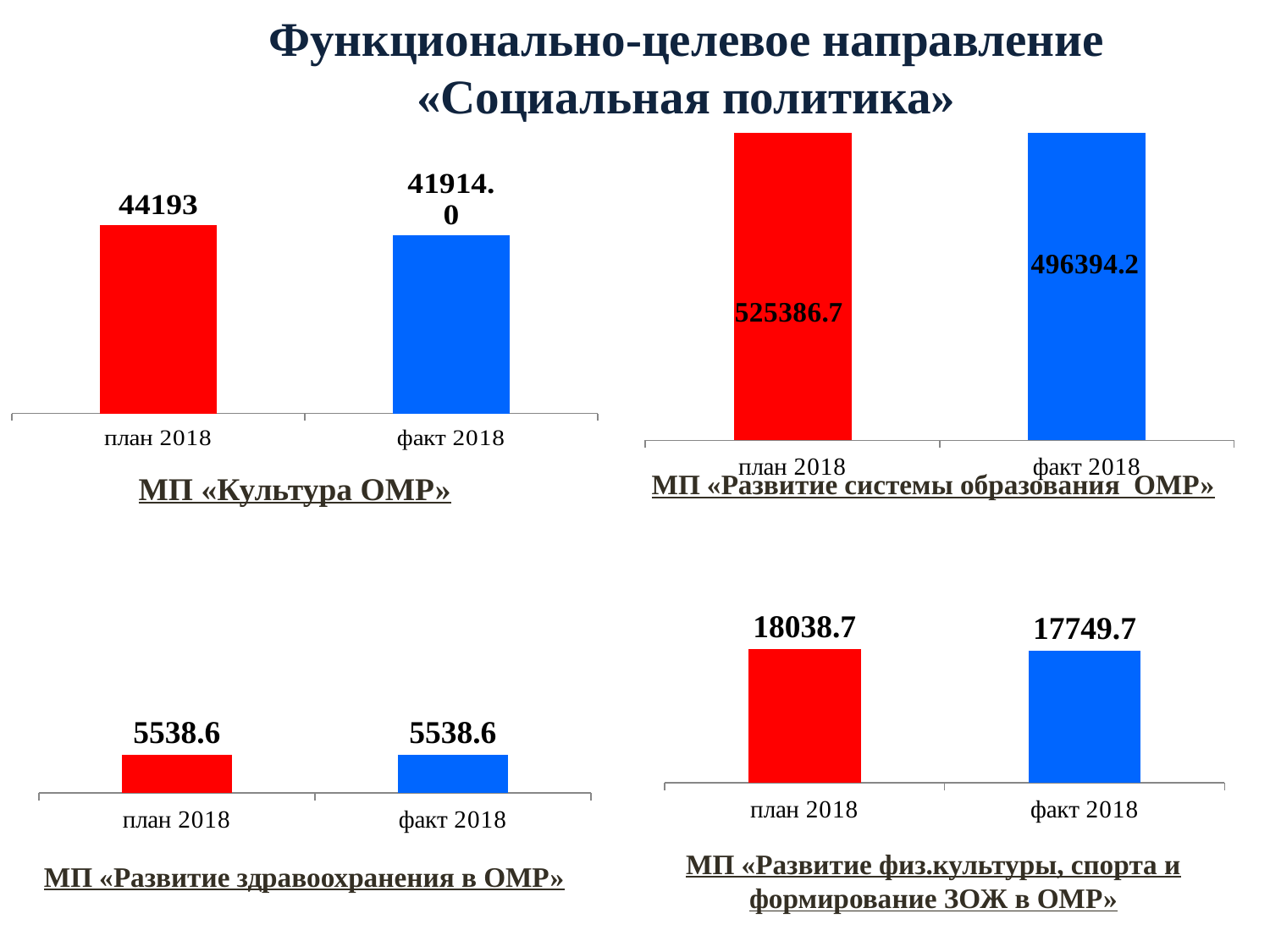

# Функционально-целевое направление «Социальная политика»

### Chart

| Category | Столбец1 | Столбец2 |
|---|---|---|
| план 2018 | 525386.7 | None |
| факт 2018 | None | 496394.2 |

### Chart

| Category | Столбец1 | Столбец2 |
|---|---|---|
| план 2018 | 44193.0 | None |
| факт 2018 | None | 41914.0 |
МП «Развитие системы образования  ОМР»
МП «Культура ОМР»

### Chart

| Category | Столбец1 | Столбец2 |
|---|---|---|
| план 2018 | 5538.6 | None |
| факт 2018 | None | 5538.6 |

### Chart

| Category | Столбец1 | Столбец2 |
|---|---|---|
| план 2018 | 18038.7 | None |
| факт 2018 | None | 17749.7 |
МП «Развитие физ.культуры, спорта и формирование ЗОЖ в ОМР»
МП «Развитие здравоохранения в ОМР»